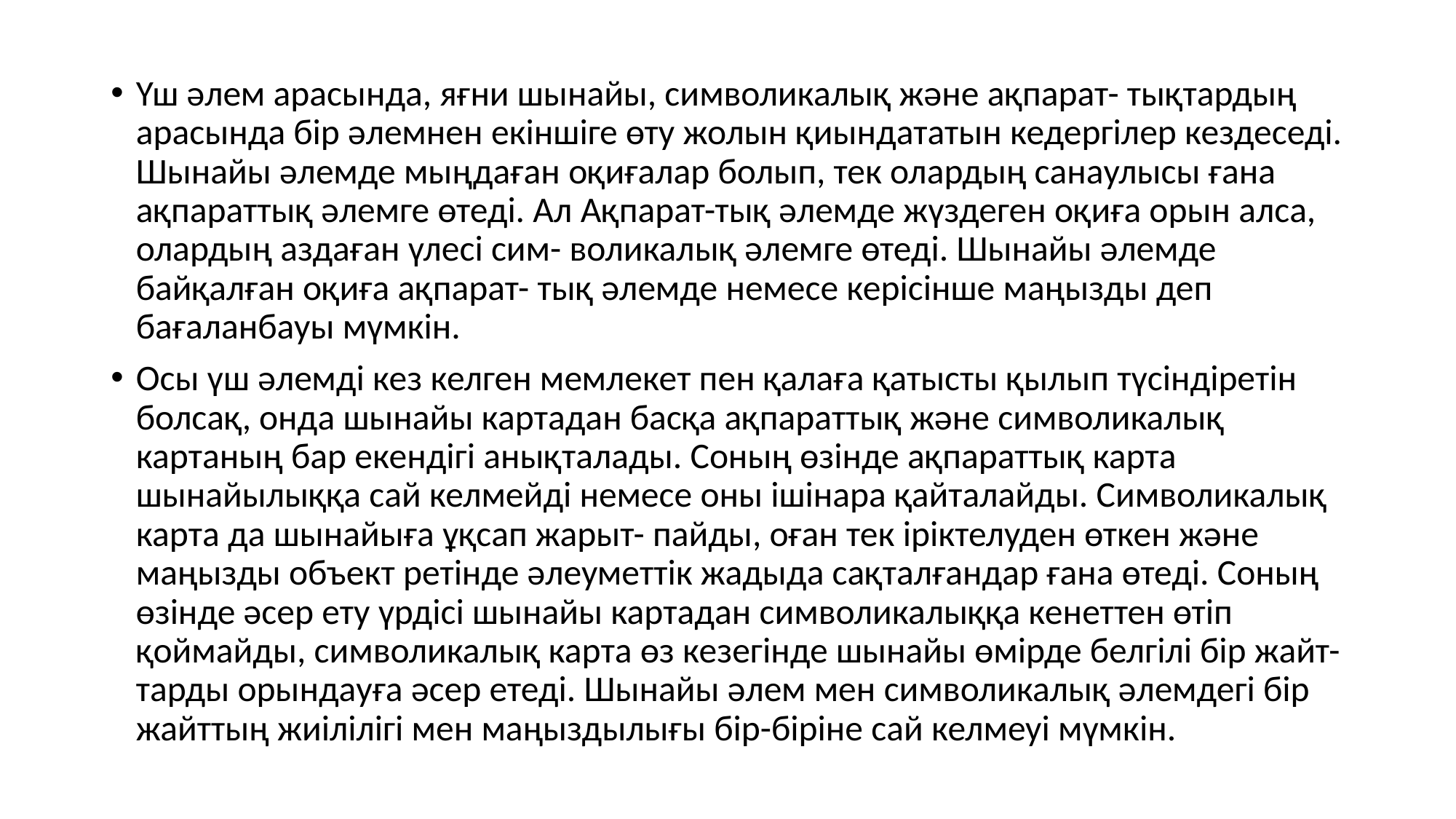

Үш əлем арасында, яғни шынайы, символикалық жəне ақпарат- тықтардың арасында бір əлемнен екіншіге өту жолын қиындататын кедергілер кездеседі. Шынайы əлемде мыңдаған оқиғалар болып, тек олардың санаулысы ғана ақпараттық əлемге өтеді. Ал Ақпарат-тық əлемде жүздеген оқиға орын алса, олардың аздаған үлесі сим- воликалық əлемге өтеді. Шынайы əлемде байқалған оқиға ақпарат- тық əлемде немесе керісінше маңызды деп бағаланбауы мүмкін.
Осы үш əлемді кез келген мемлекет пен қалаға қатысты қылып түсіндіретін болсақ, онда шынайы картадан басқа ақпараттық жəне символикалық картаның бар екендігі анықталады. Соның өзінде ақпараттық карта шынайылыққа сай келмейді немесе оны ішінара қайталайды. Символикалық карта да шынайыға ұқсап жарыт- пайды, оған тек іріктелуден өткен жəне маңызды объект ретінде əлеуметтік жадыда сақталғандар ғана өтеді. Соның өзінде əсер ету үрдісі шынайы картадан символикалыққа кенеттен өтіп қоймайды, символикалық карта өз кезегінде шынайы өмірде белгілі бір жайт- тарды орындауға əсер етеді. Шынайы əлем мен символикалық əлемдегі бір жайттың жиілілігі мен маңыздылығы бір-біріне сай келмеуі мүмкін.